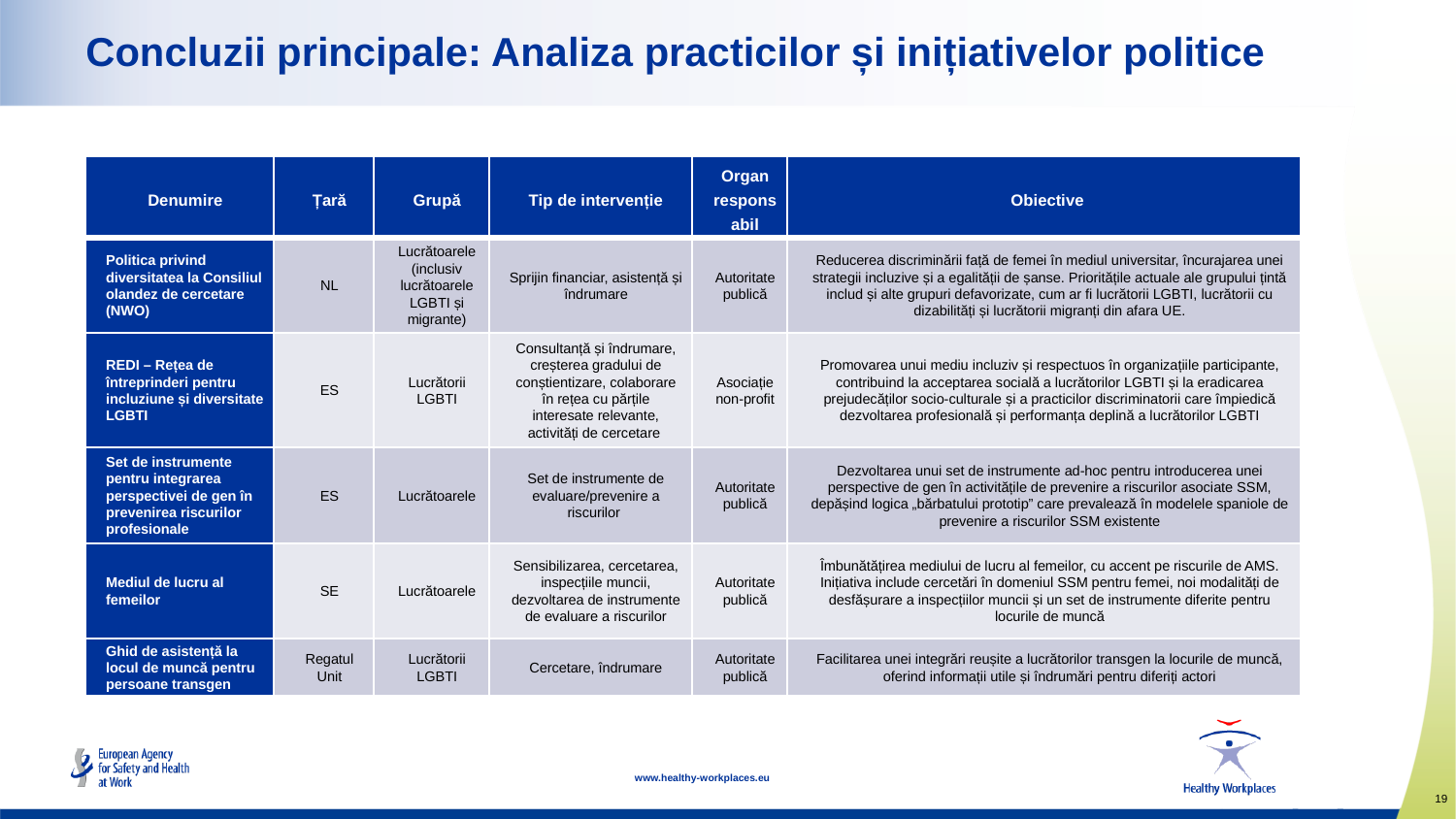

# Concluzii principale: Analiza practicilor și inițiativelor politice
| Denumire | Țară | Grupă | Tip de intervenție | Organ responsabil | Obiective |
| --- | --- | --- | --- | --- | --- |
| Politica privind diversitatea la Consiliul olandez de cercetare (NWO) | NL | Lucrătoarele (inclusiv lucrătoarele LGBTI și migrante) | Sprijin financiar, asistență și îndrumare | Autoritate publică | Reducerea discriminării față de femei în mediul universitar, încurajarea unei strategii incluzive și a egalității de șanse. Prioritățile actuale ale grupului țintă includ și alte grupuri defavorizate, cum ar fi lucrătorii LGBTI, lucrătorii cu dizabilități și lucrătorii migranți din afara UE. |
| REDI – Rețea de întreprinderi pentru incluziune și diversitate LGBTI | ES | Lucrătorii LGBTI | Consultanță și îndrumare, creșterea gradului de conștientizare, colaborare în rețea cu părțile interesate relevante, activități de cercetare | Asociație non-profit | Promovarea unui mediu incluziv și respectuos în organizațiile participante, contribuind la acceptarea socială a lucrătorilor LGBTI și la eradicarea prejudecăților socio-culturale și a practicilor discriminatorii care împiedică dezvoltarea profesională și performanța deplină a lucrătorilor LGBTI |
| Set de instrumente pentru integrarea perspectivei de gen în prevenirea riscurilor profesionale | ES | Lucrătoarele | Set de instrumente de evaluare/prevenire a riscurilor | Autoritate publică | Dezvoltarea unui set de instrumente ad-hoc pentru introducerea unei perspective de gen în activitățile de prevenire a riscurilor asociate SSM, depășind logica „bărbatului prototip” care prevalează în modelele spaniole de prevenire a riscurilor SSM existente |
| Mediul de lucru al femeilor | SE | Lucrătoarele | Sensibilizarea, cercetarea, inspecțiile muncii, dezvoltarea de instrumente de evaluare a riscurilor | Autoritate publică | Îmbunătățirea mediului de lucru al femeilor, cu accent pe riscurile de AMS. Inițiativa include cercetări în domeniul SSM pentru femei, noi modalități de desfășurare a inspecțiilor muncii și un set de instrumente diferite pentru locurile de muncă |
| Ghid de asistență la locul de muncă pentru persoane transgen | Regatul Unit | Lucrătorii LGBTI | Cercetare, îndrumare | Autoritate publică | Facilitarea unei integrări reușite a lucrătorilor transgen la locurile de muncă, oferind informații utile și îndrumări pentru diferiți actori |